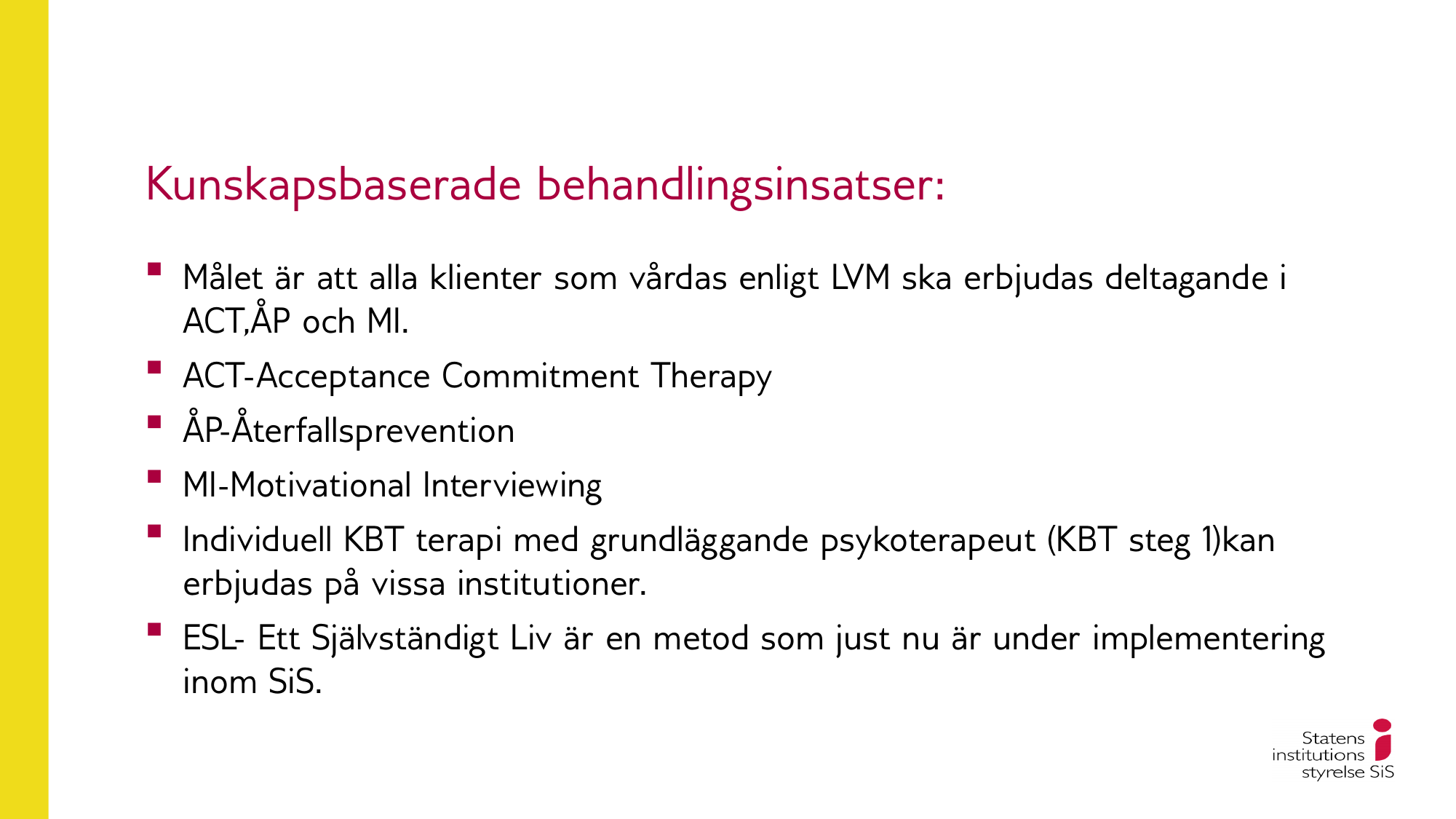

# Kunskapsbaserade behandlingsinsatser:
Målet är att alla klienter som vårdas enligt LVM ska erbjudas deltagande i ACT,ÅP och MI.
ACT-Acceptance Commitment Therapy
ÅP-Återfallsprevention
MI-Motivational Interviewing
Individuell KBT terapi med grundläggande psykoterapeut (KBT steg 1)kan erbjudas på vissa institutioner.
ESL- Ett Självständigt Liv är en metod som just nu är under implementering inom SiS.